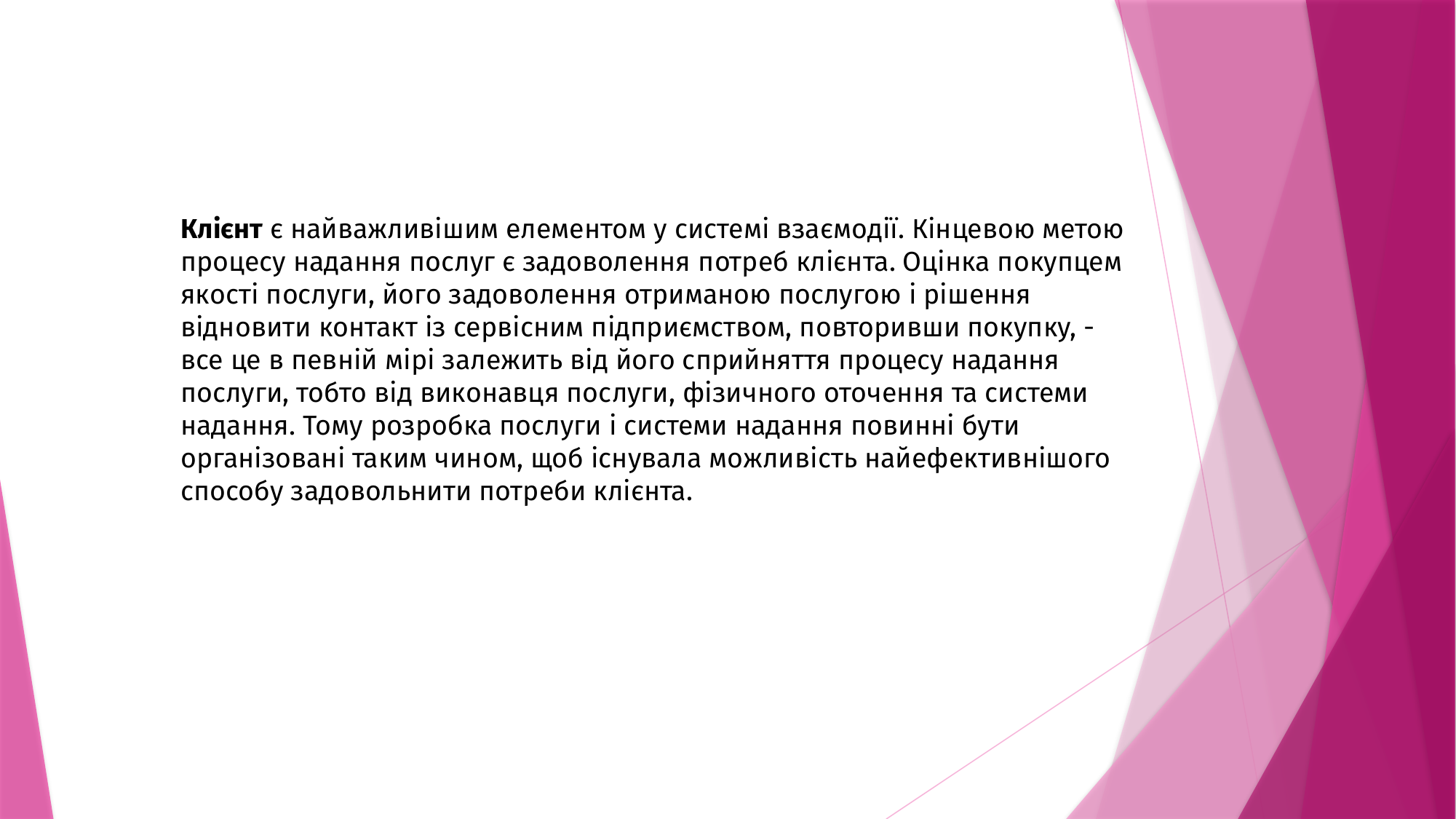

Клієнт є найважливішим елементом у системі взаємодії. Кінцевою метою процесу надання послуг є задоволення потреб клієнта. Оцінка покупцем якості послуги, його задоволення отриманою послугою і рішення відновити контакт із сервісним підприємством, повторивши покупку, - все це в певній мірі залежить від його сприйняття процесу надання послуги, тобто від виконавця послуги, фізичного оточення та системи надання. Тому розробка послуги і системи надання повинні бути організовані таким чином, щоб існувала можливість найефективнішого способу задовольнити потреби клієнта.